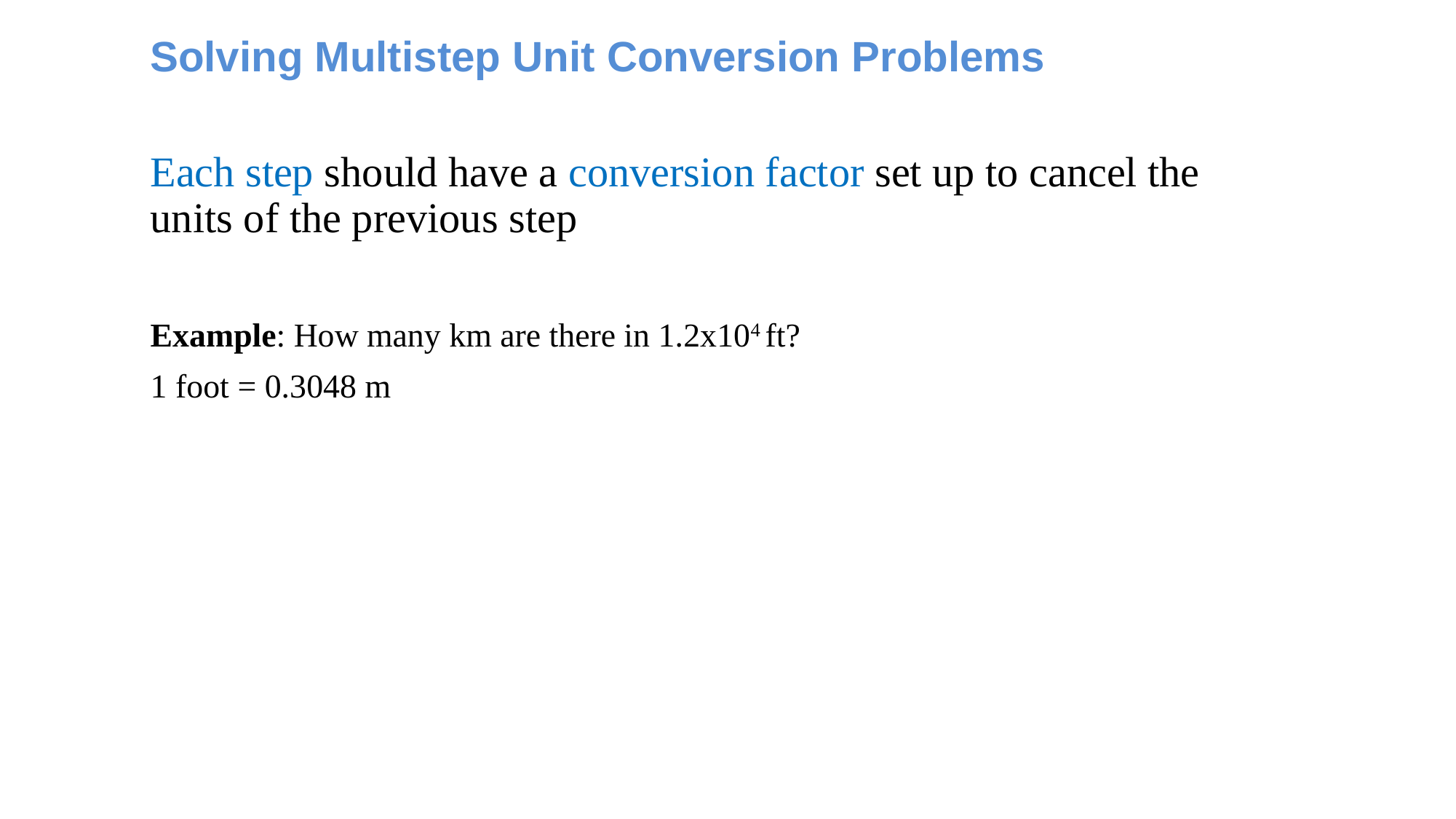

Solving Multistep Unit Conversion Problems
Each step should have a conversion factor set up to cancel the units of the previous step

Example: How many km are there in 1.2x104 ft?
1 foot = 0.3048 m